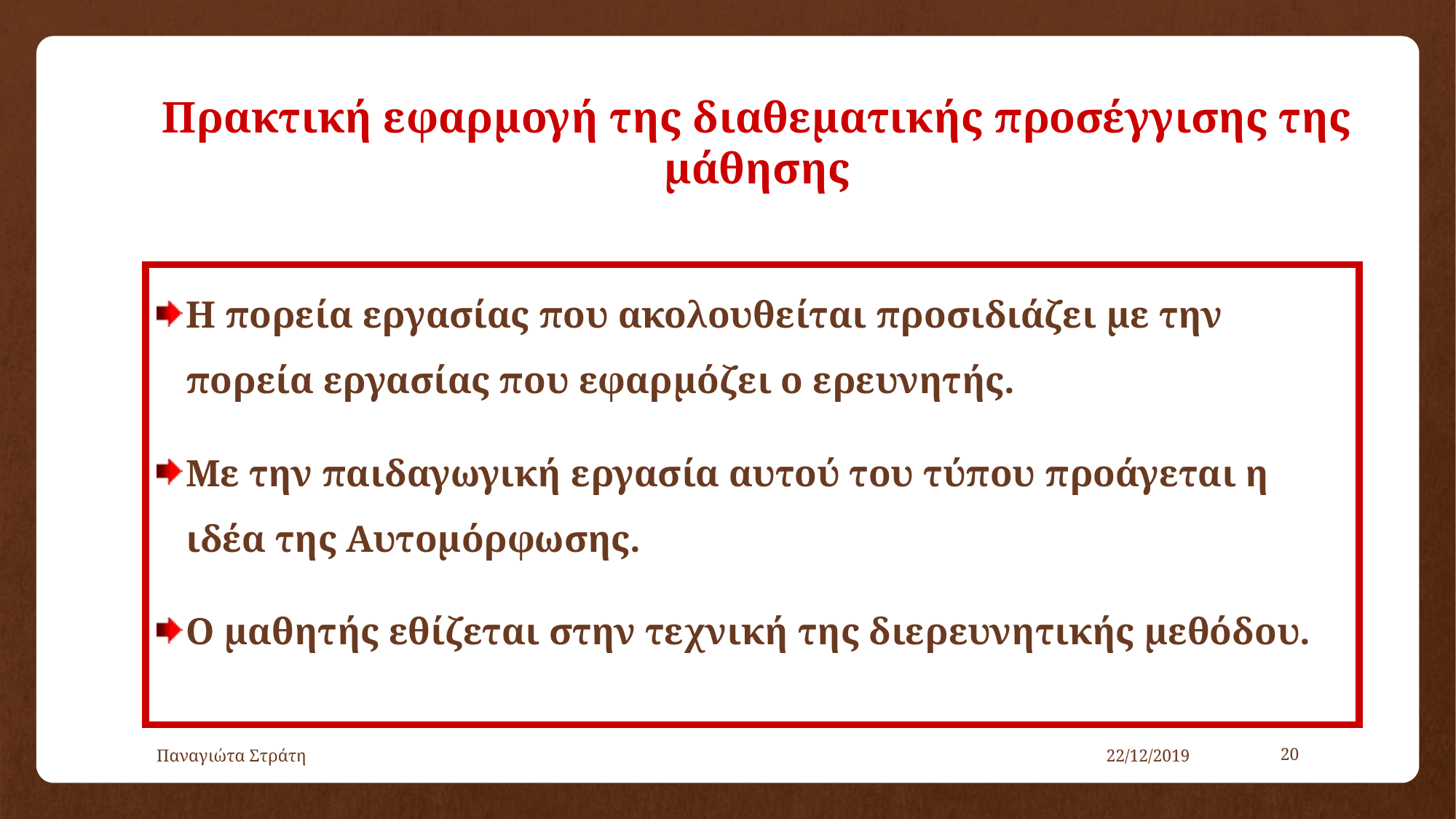

# Πρακτική εφαρμογή της διαθεματικής προσέγγισης της μάθησης
Η πορεία εργασίας που ακολουθείται προσιδιάζει με την πορεία εργασίας που εφαρμόζει ο ερευνητής.
Με την παιδαγωγική εργασία αυτού του τύπου προάγεται η ιδέα της Αυτομόρφωσης.
Ο μαθητής εθίζεται στην τεχνική της διερευνητικής μεθόδου.

Παναγιώτα Στράτη
22/12/2019
20